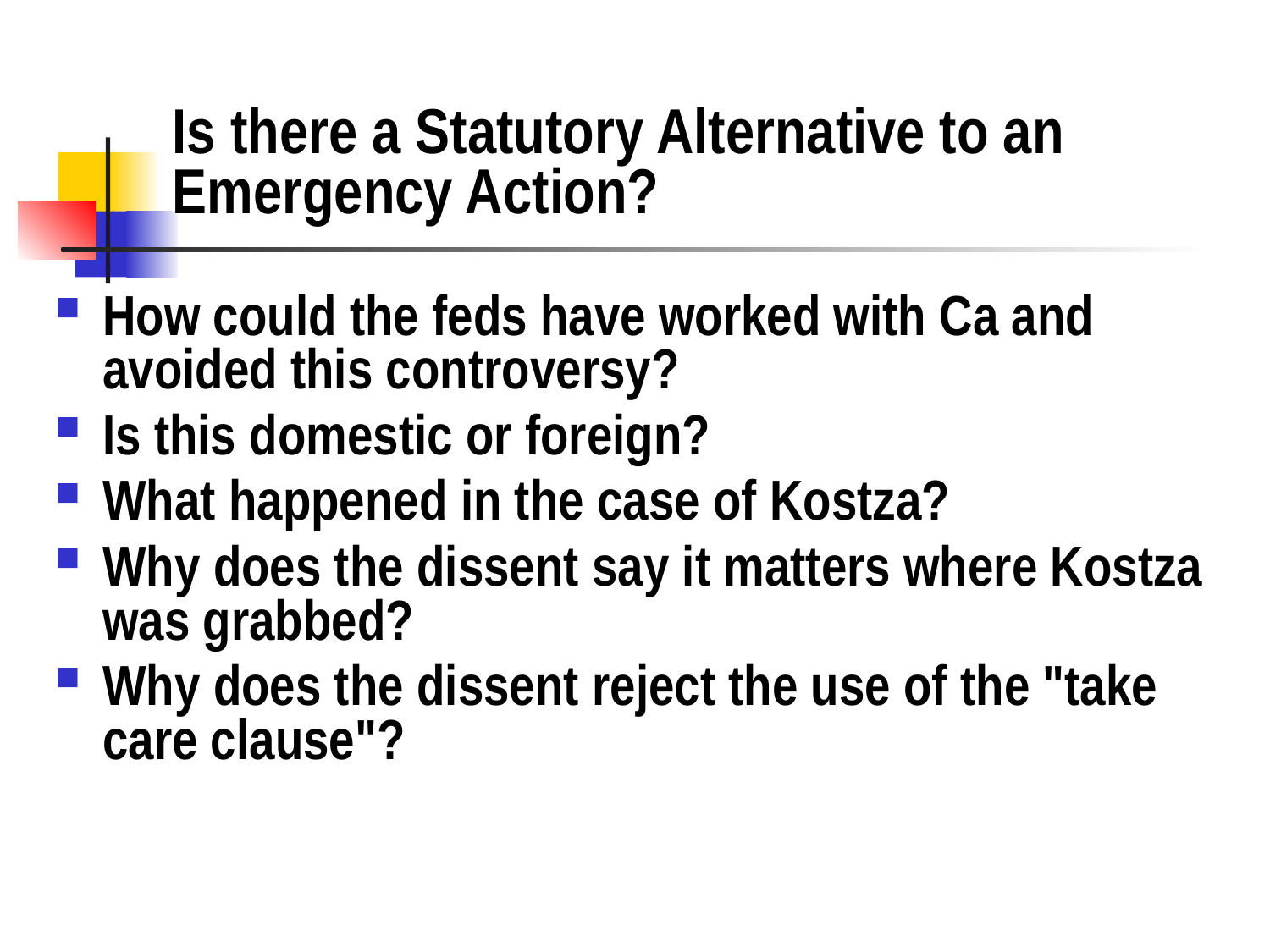

# Is there a Statutory Alternative to an Emergency Action?
How could the feds have worked with Ca and avoided this controversy?
Is this domestic or foreign?
What happened in the case of Kostza?
Why does the dissent say it matters where Kostza was grabbed?
Why does the dissent reject the use of the "take care clause"?